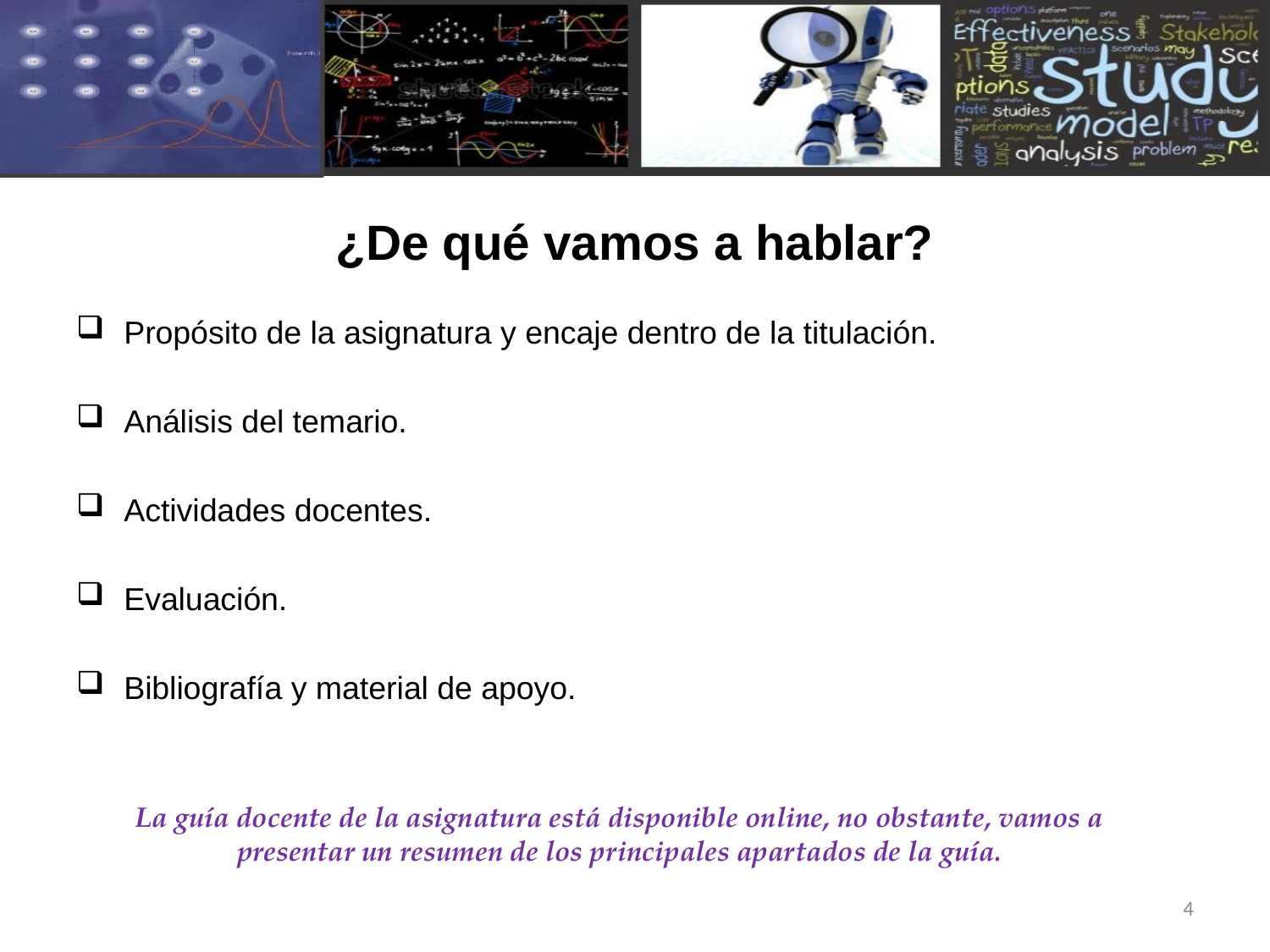

# ¿De qué vamos a hablar?
Propósito de la asignatura y encaje dentro de la titulación.

Análisis del temario.

Actividades docentes.

Evaluación.

Bibliografía y material de apoyo.

La guía docente de la asignatura está disponible online, no obstante, vamos a presentar un resumen de los principales apartados de la guía.
4